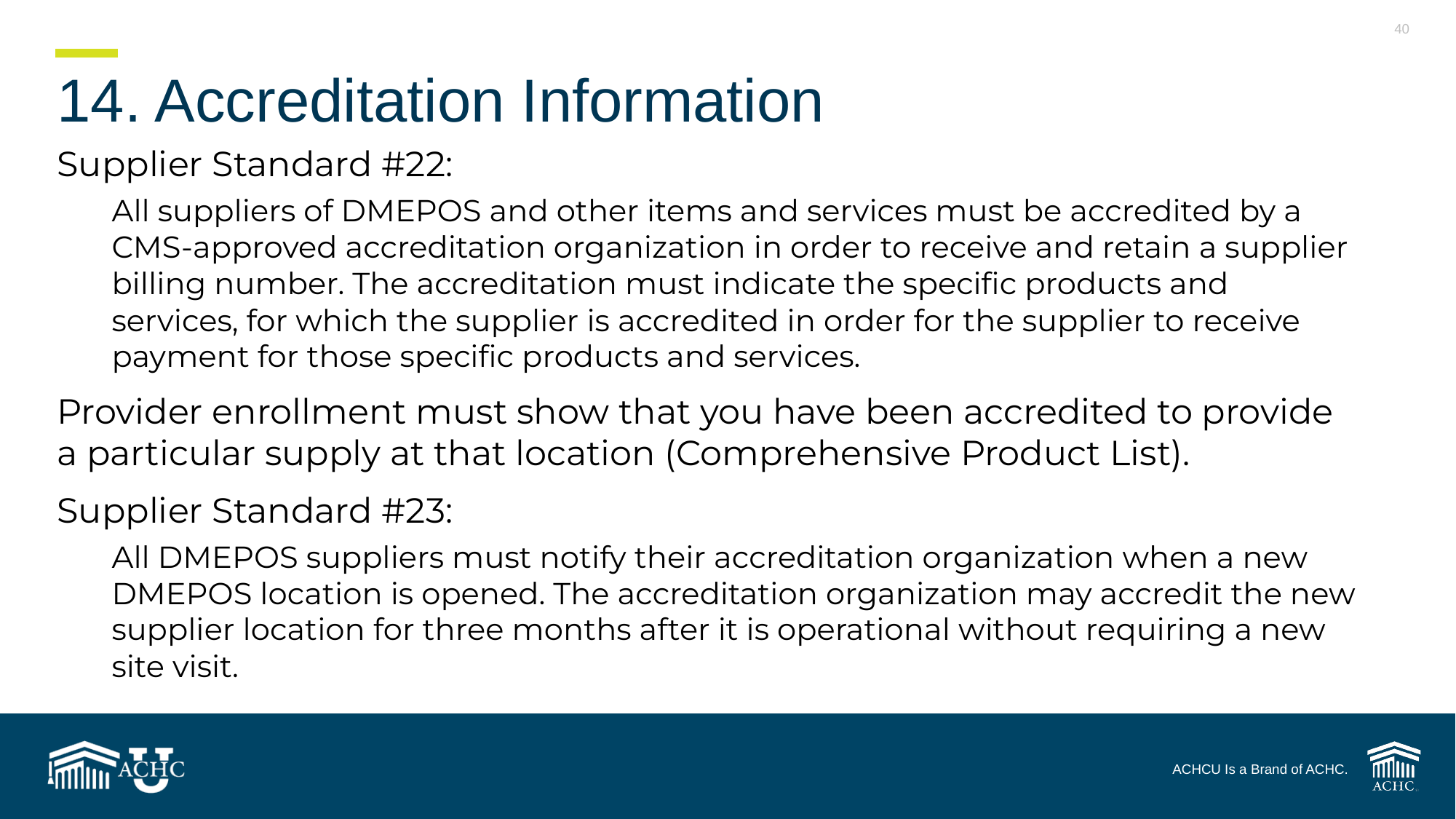

# 14. Accreditation Information
Supplier Standard #22:
All suppliers of DMEPOS and other items and services must be accredited by a CMS-approved accreditation organization in order to receive and retain a supplier billing number. The accreditation must indicate the specific products and services, for which the supplier is accredited in order for the supplier to receive payment for those specific products and services.
Provider enrollment must show that you have been accredited to provide a particular supply at that location (Comprehensive Product List).
Supplier Standard #23:
All DMEPOS suppliers must notify their accreditation organization when a new DMEPOS location is opened. The accreditation organization may accredit the new supplier location for three months after it is operational without requiring a new site visit.